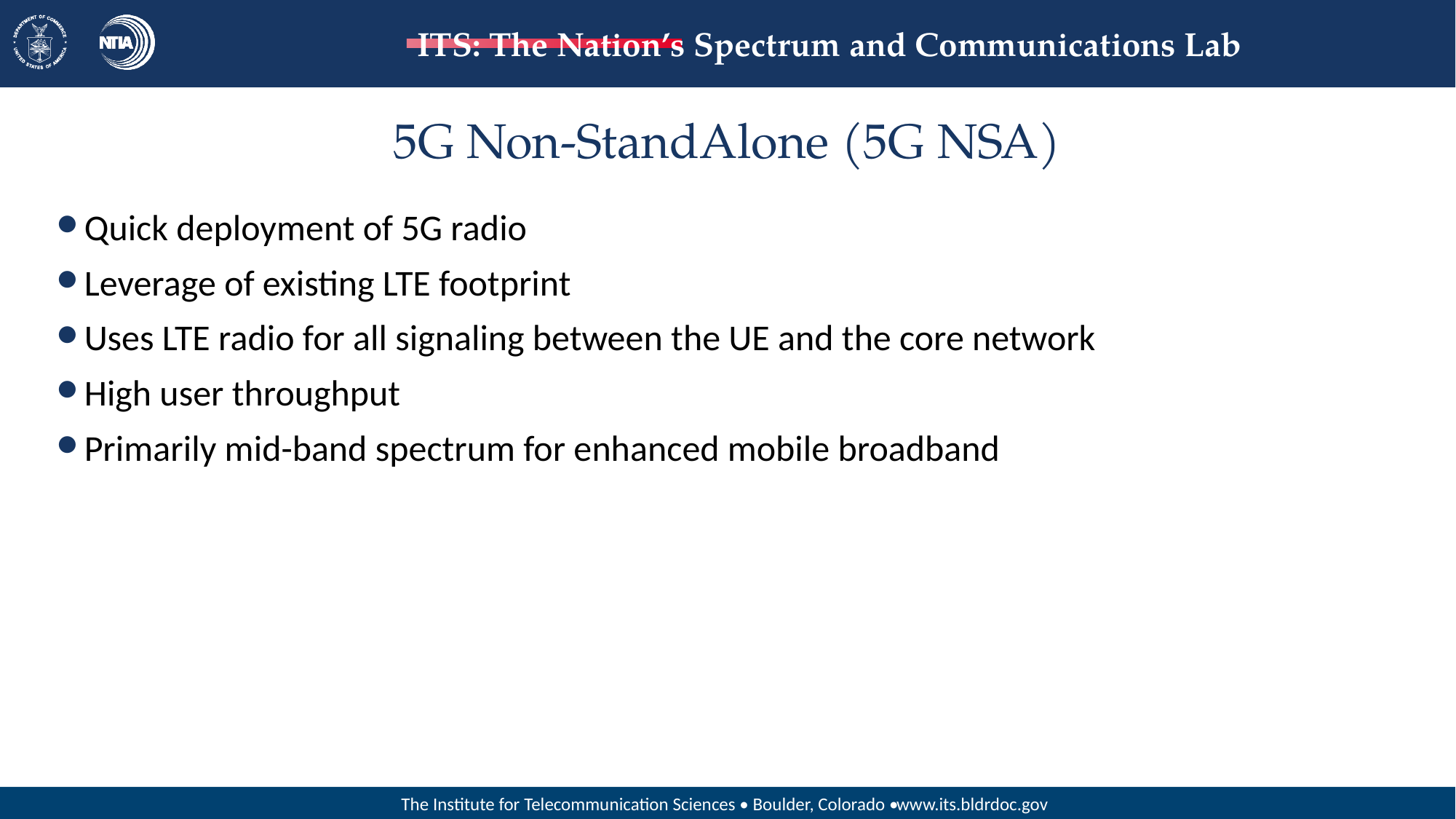

# 5G Non-StandAlone (5G NSA)
Quick deployment of 5G radio
Leverage of existing LTE footprint
Uses LTE radio for all signaling between the UE and the core network
High user throughput
Primarily mid-band spectrum for enhanced mobile broadband